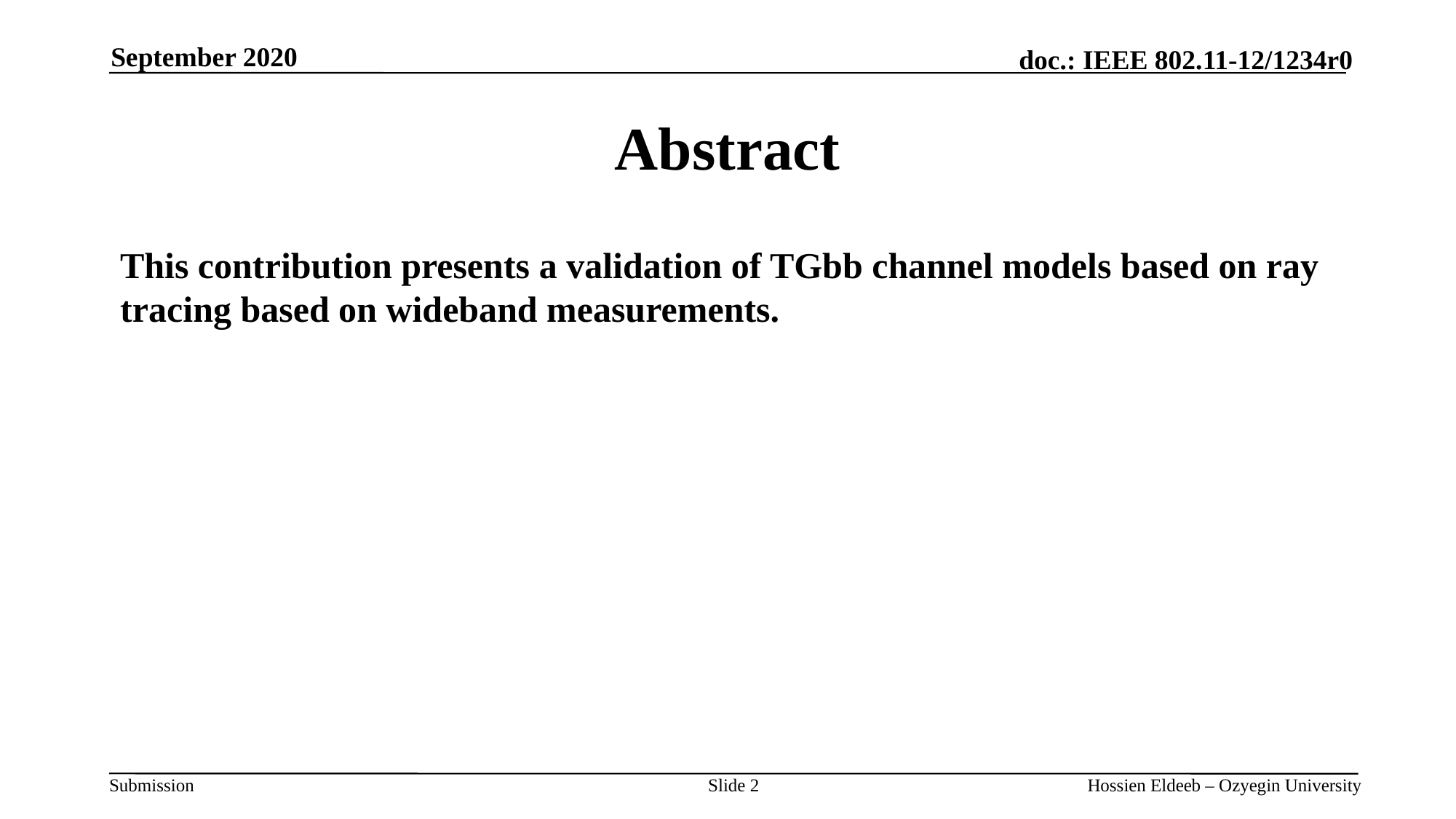

September 2020
# Abstract
This contribution presents a validation of TGbb channel models based on ray tracing based on wideband measurements.

Slide 2